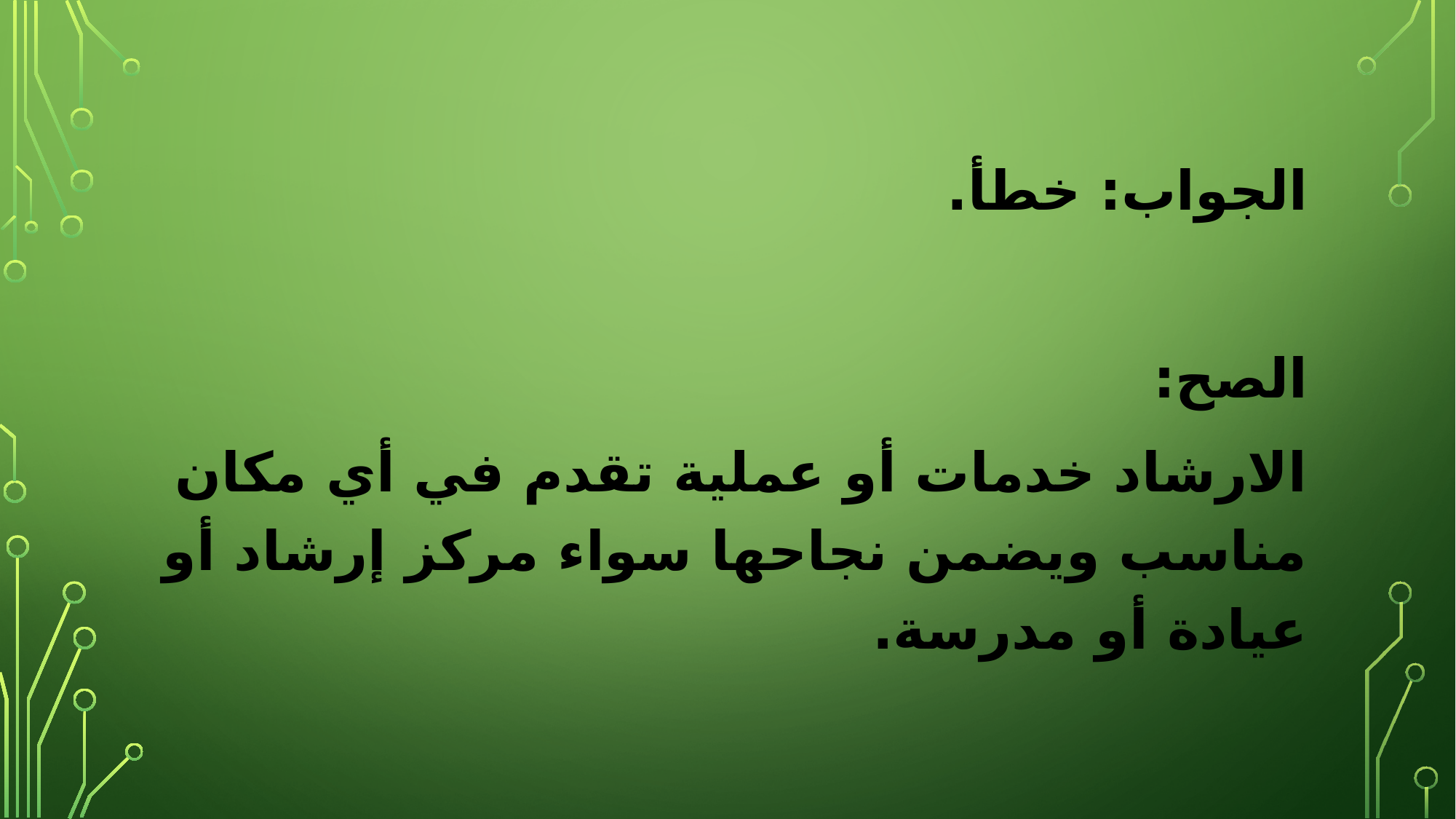

الجواب: خطأ.

الصح:
الارشاد خدمات أو عملية تقدم في أي مكان مناسب ويضمن نجاحها سواء مركز إرشاد أو عيادة أو مدرسة.